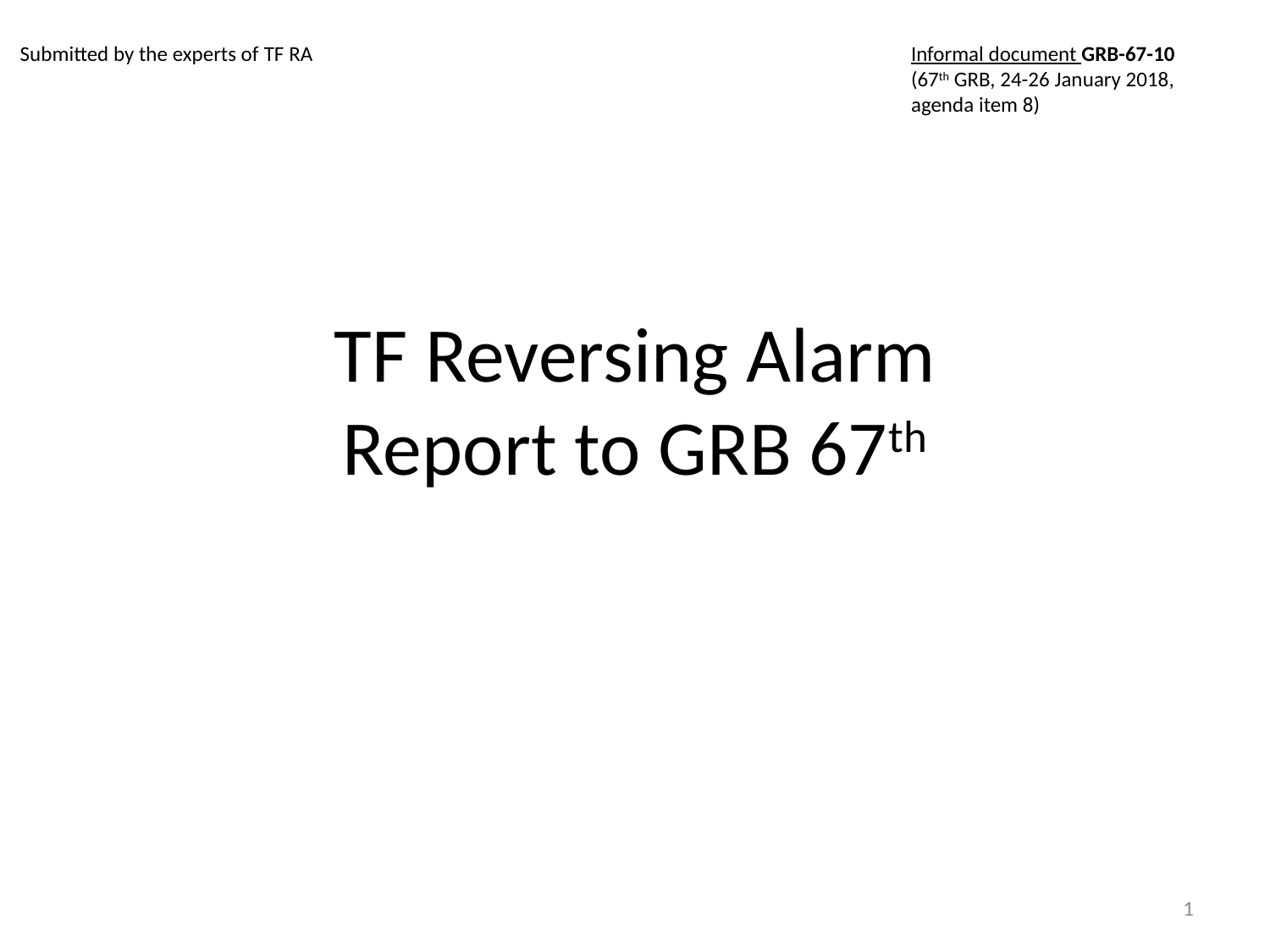

Informal document GRB-67-10
(67th GRB, 24-26 January 2018,
agenda item 8)
Submitted by the experts of TF RA
# TF Reversing Alarm Report to GRB 67th
1